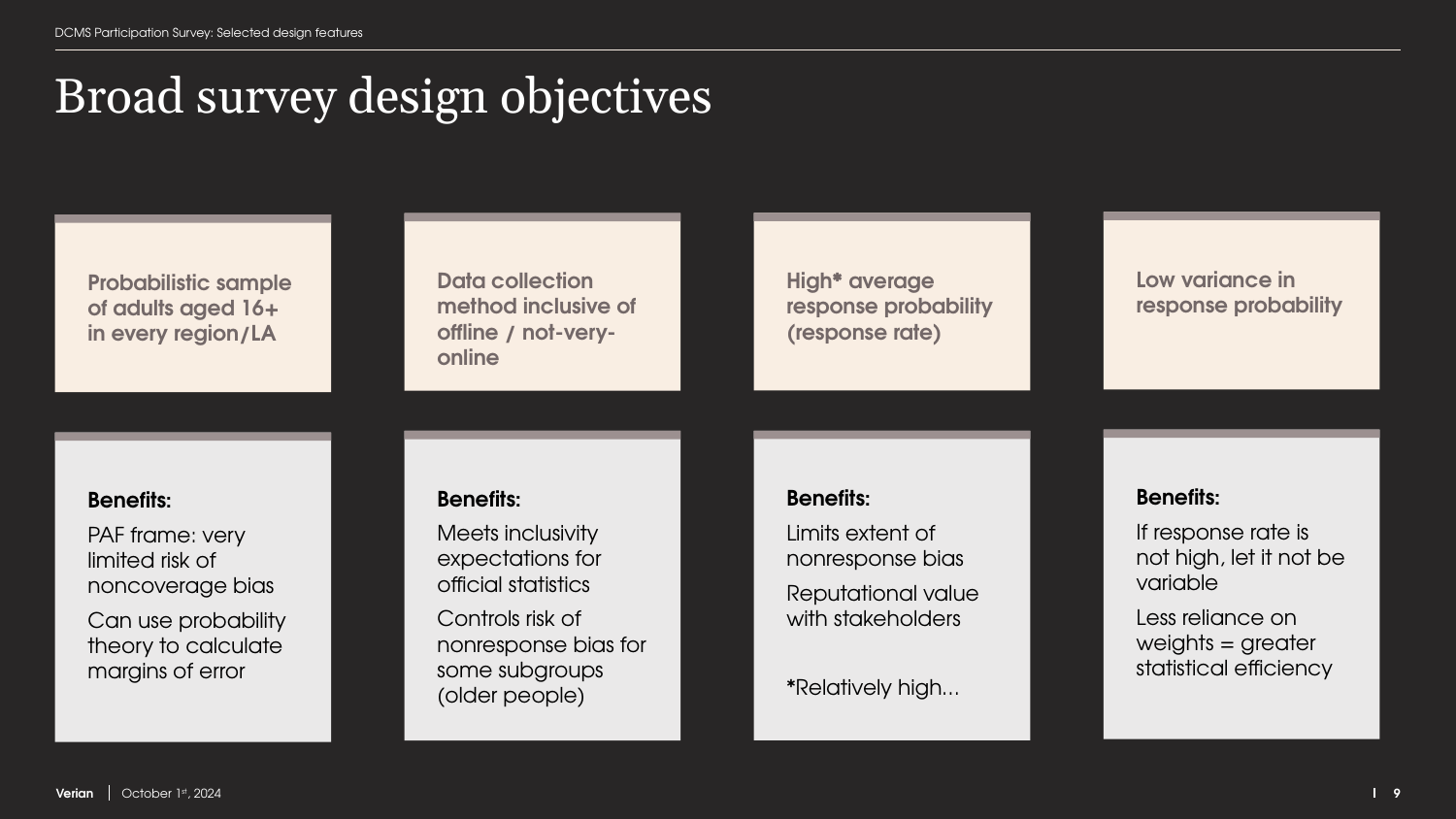

DCMS Participation Survey: Selected design features
# Broad survey design objectives
Low variance in response probability

High* average response probability (response rate)

Data collection method inclusive of offline / not-very-online

Probabilistic sample of adults aged 16+ in every region/LA

Benefits:
If response rate is not high, let it not be variable
Less reliance on weights = greater statistical efficiency

Benefits:
Limits extent of nonresponse bias
Reputational value with stakeholders

*Relatively high…

Benefits:
Meets inclusivity expectations for official statistics
Controls risk of nonresponse bias for some subgroups (older people)

Benefits:
PAF frame: very limited risk of noncoverage bias
Can use probability theory to calculate margins of error

October 1st, 2024
9